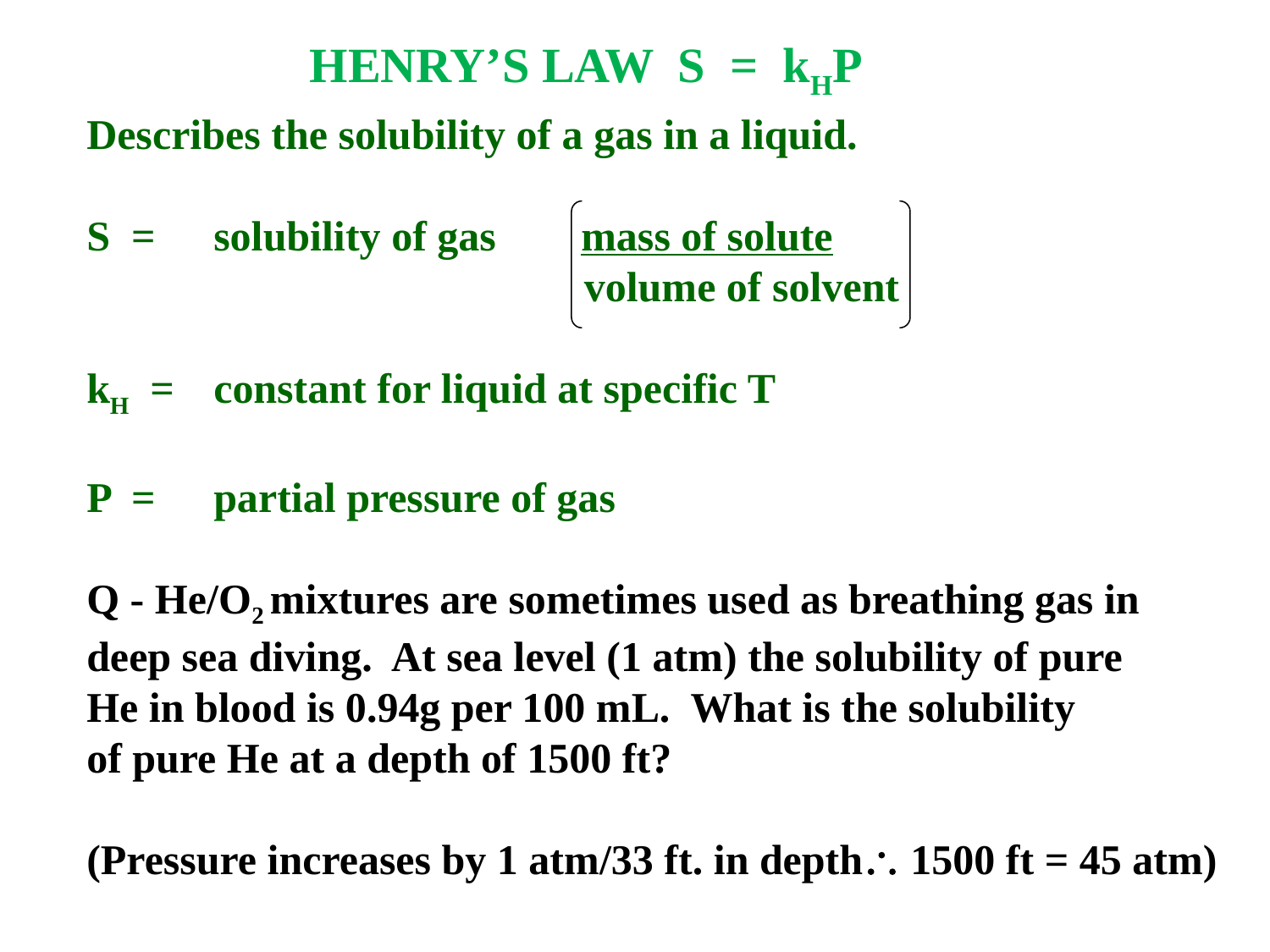

HENRY’S LAW  S  =  kHP
Describes the solubility of a gas in a liquid.

S  =	solubility of gas        mass of solute
                                               volume of solvent

kH  =  	constant for liquid at specific T

P  =  	partial pressure of gas

Q - He/O2 mixtures are sometimes used as breathing gas in
deep sea diving.  At sea level (1 atm) the solubility of pure
He in blood is 0.94g per 100 mL.  What is the solubility
of pure He at a depth of 1500 ft?

(Pressure increases by 1 atm/33 ft. in depth∴ 1500 ft = 45 atm)